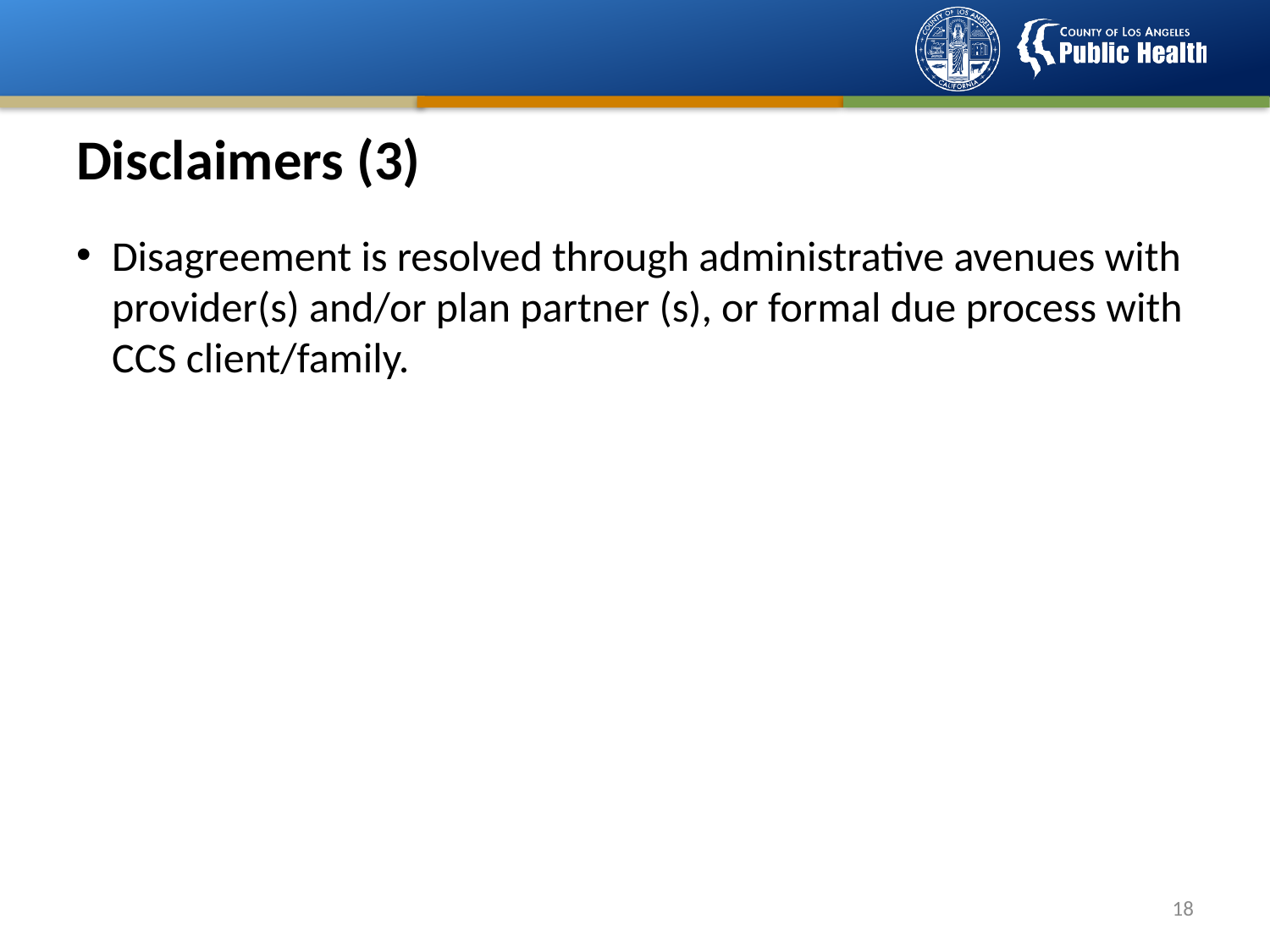

# Disclaimers (3)
Disagreement is resolved through administrative avenues with provider(s) and/or plan partner (s), or formal due process with CCS client/family.

18